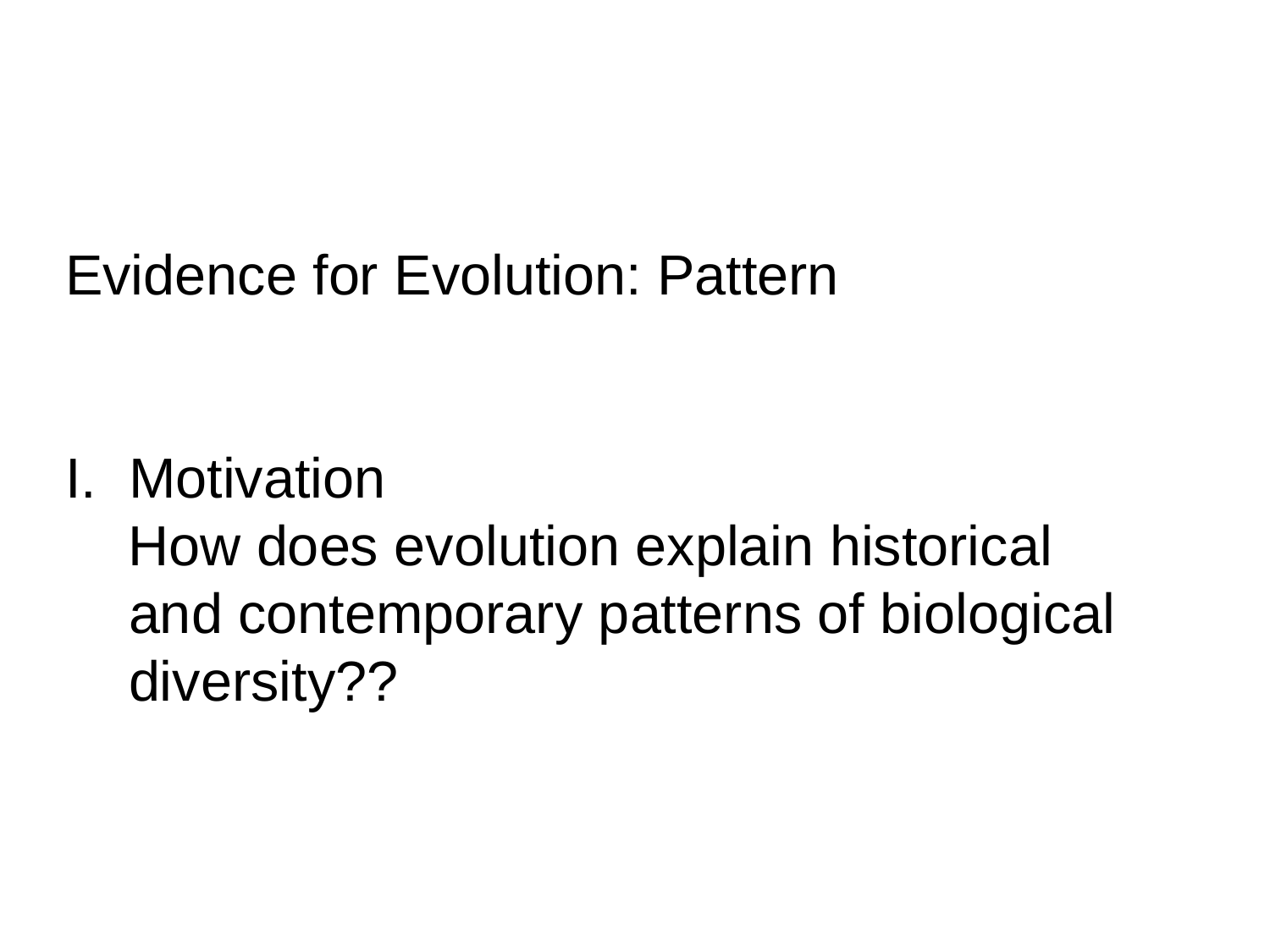

Evidence for Evolution: Pattern

Motivation
    How does evolution explain historical and contemporary patterns of biological diversity??